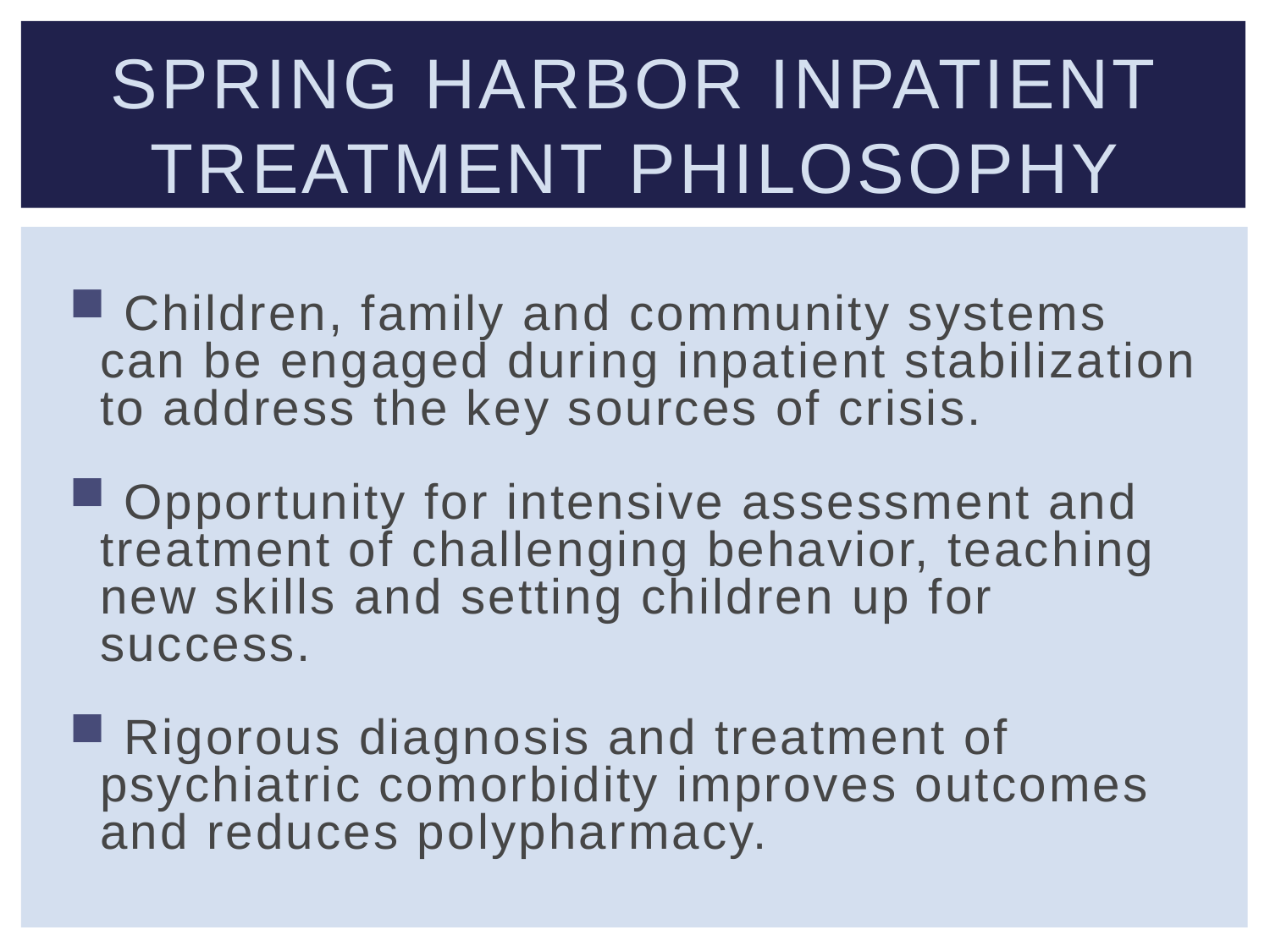

# Spring Harbor Inpatient Treatment Philosophy
 Children, family and community systems   can be engaged during inpatient stabilization to address the key sources of crisis.

 Opportunity for intensive assessment and treatment of challenging behavior, teaching new skills and setting children up for success.

 Rigorous diagnosis and treatment of psychiatric comorbidity improves outcomes and reduces polypharmacy.